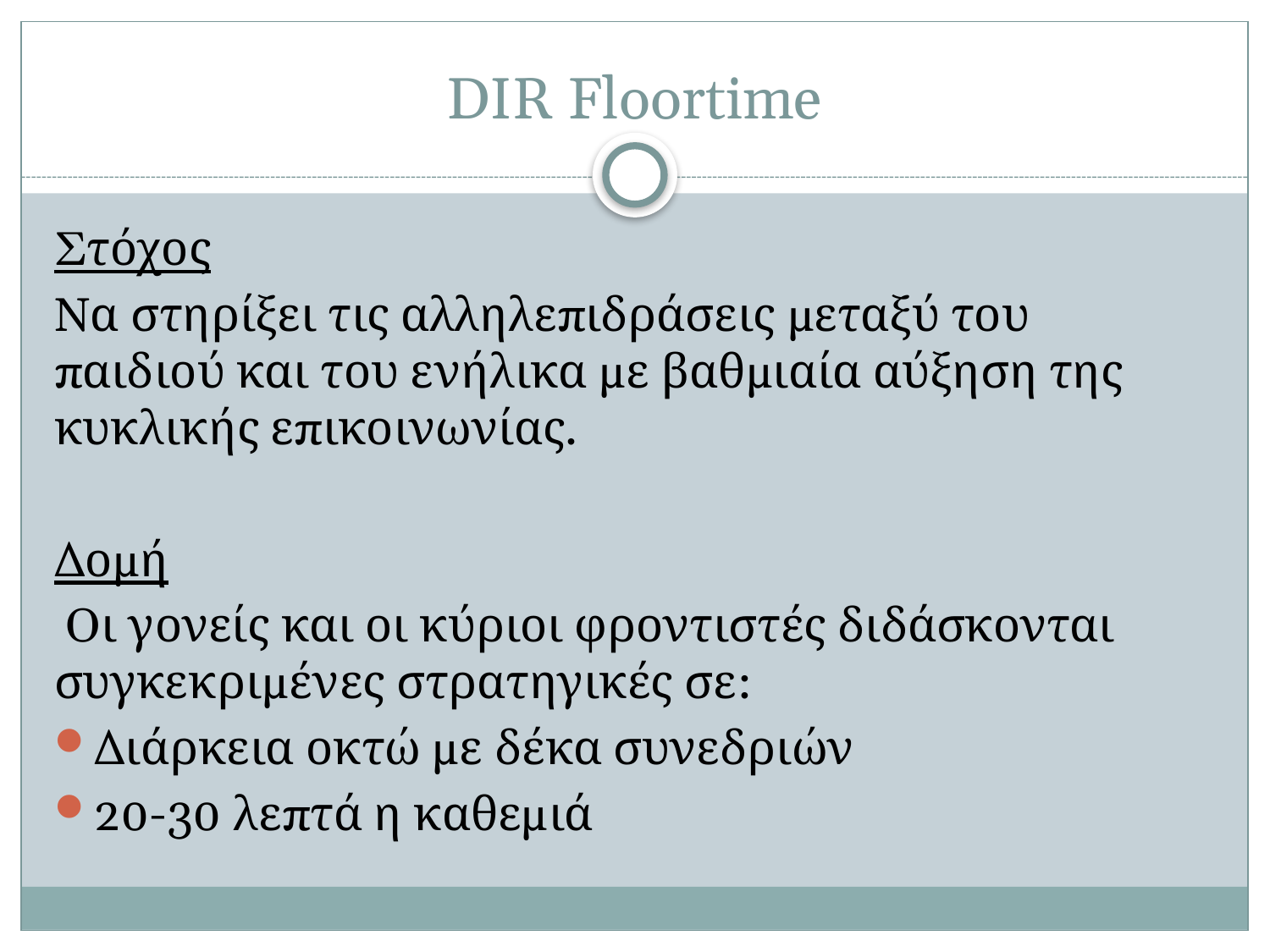

# DIR Floortime
Στόχος
Να στηρίξει τις αλληλεπιδράσεις μεταξύ του παιδιού και του ενήλικα με βαθμιαία αύξηση της κυκλικής επικοινωνίας.

Δομή
 Οι γονείς και οι κύριοι φροντιστές διδάσκονται συγκεκριμένες στρατηγικές σε:
Διάρκεια οκτώ με δέκα συνεδριών
20-30 λεπτά η καθεμιά